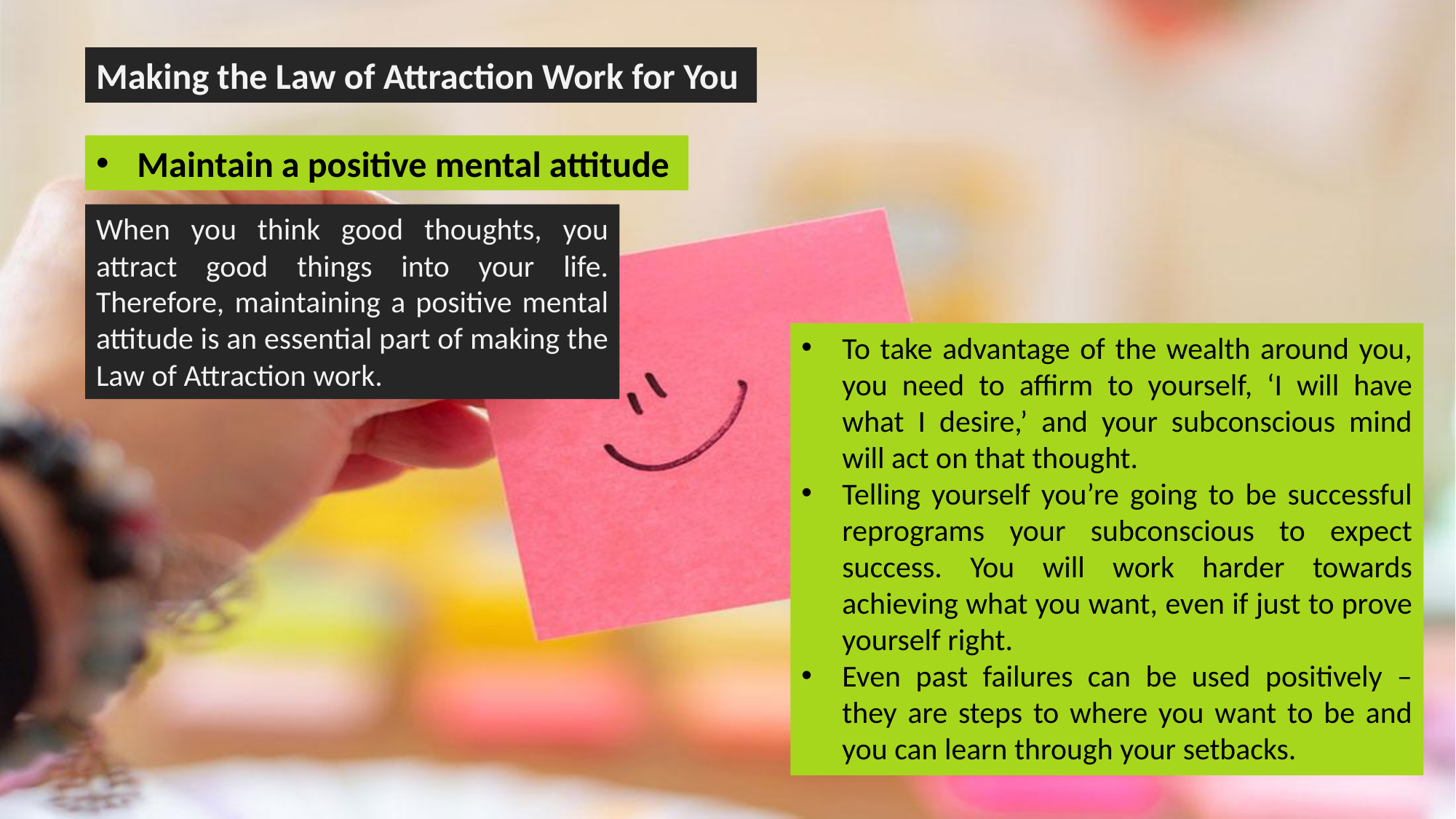

Making the Law of Attraction Work for You
Maintain a positive mental attitude
When you think good thoughts, you attract good things into your life. Therefore, maintaining a positive mental attitude is an essential part of making the Law of Attraction work.
To take advantage of the wealth around you, you need to affirm to yourself, ‘I will have what I desire,’ and your subconscious mind will act on that thought.
Telling yourself you’re going to be successful reprograms your subconscious to expect success. You will work harder towards achieving what you want, even if just to prove yourself right.
Even past failures can be used positively – they are steps to where you want to be and you can learn through your setbacks.